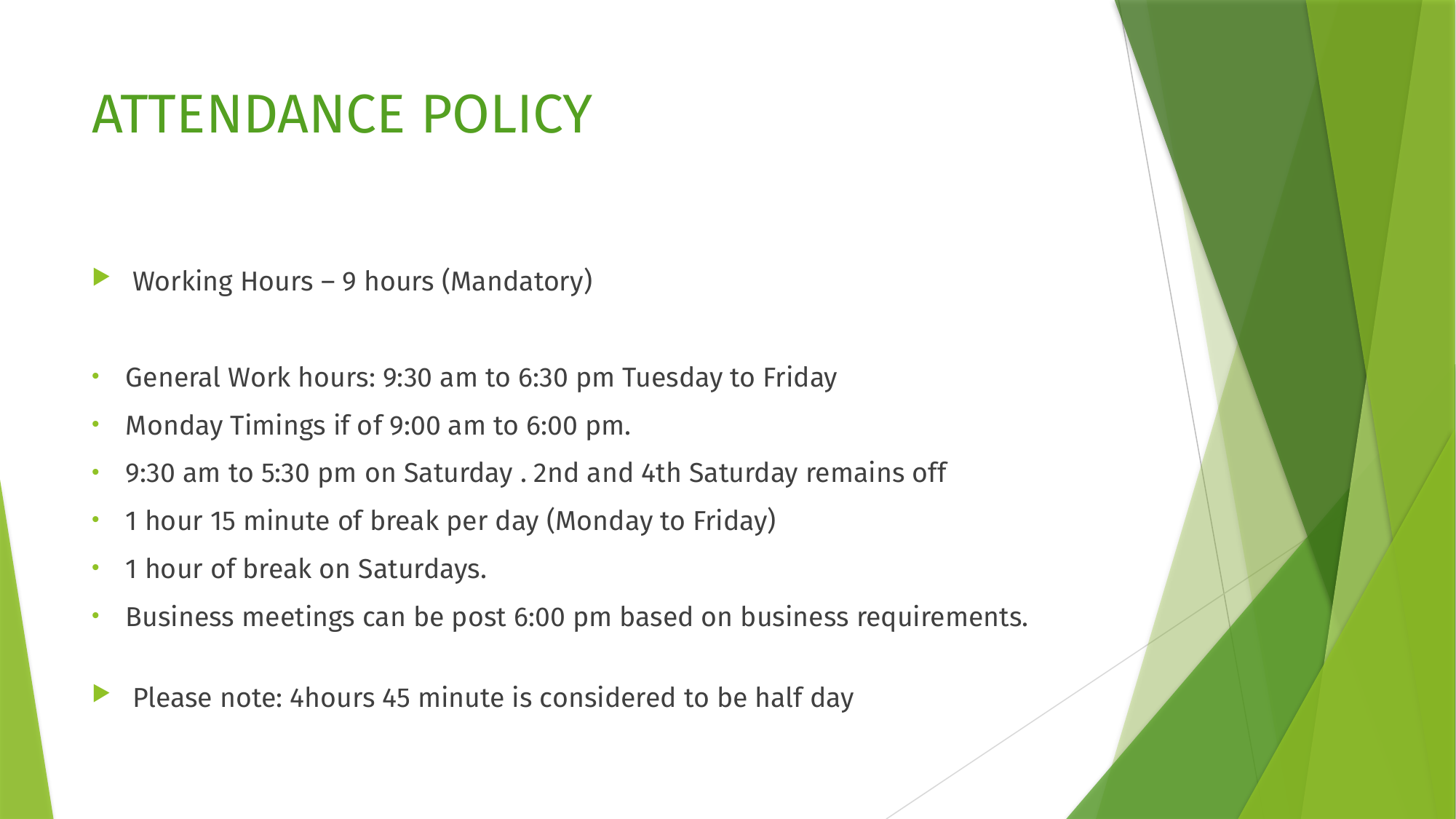

# ATTENDANCE POLICY
Working Hours – 9 hours (Mandatory)

General Work hours: 9:30 am to 6:30 pm Tuesday to Friday
Monday Timings if of 9:00 am to 6:00 pm.
9:30 am to 5:30 pm on Saturday . 2nd and 4th Saturday remains off
1 hour 15 minute of break per day (Monday to Friday)
1 hour of break on Saturdays.
Business meetings can be post 6:00 pm based on business requirements.
Please note: 4hours 45 minute is considered to be half day